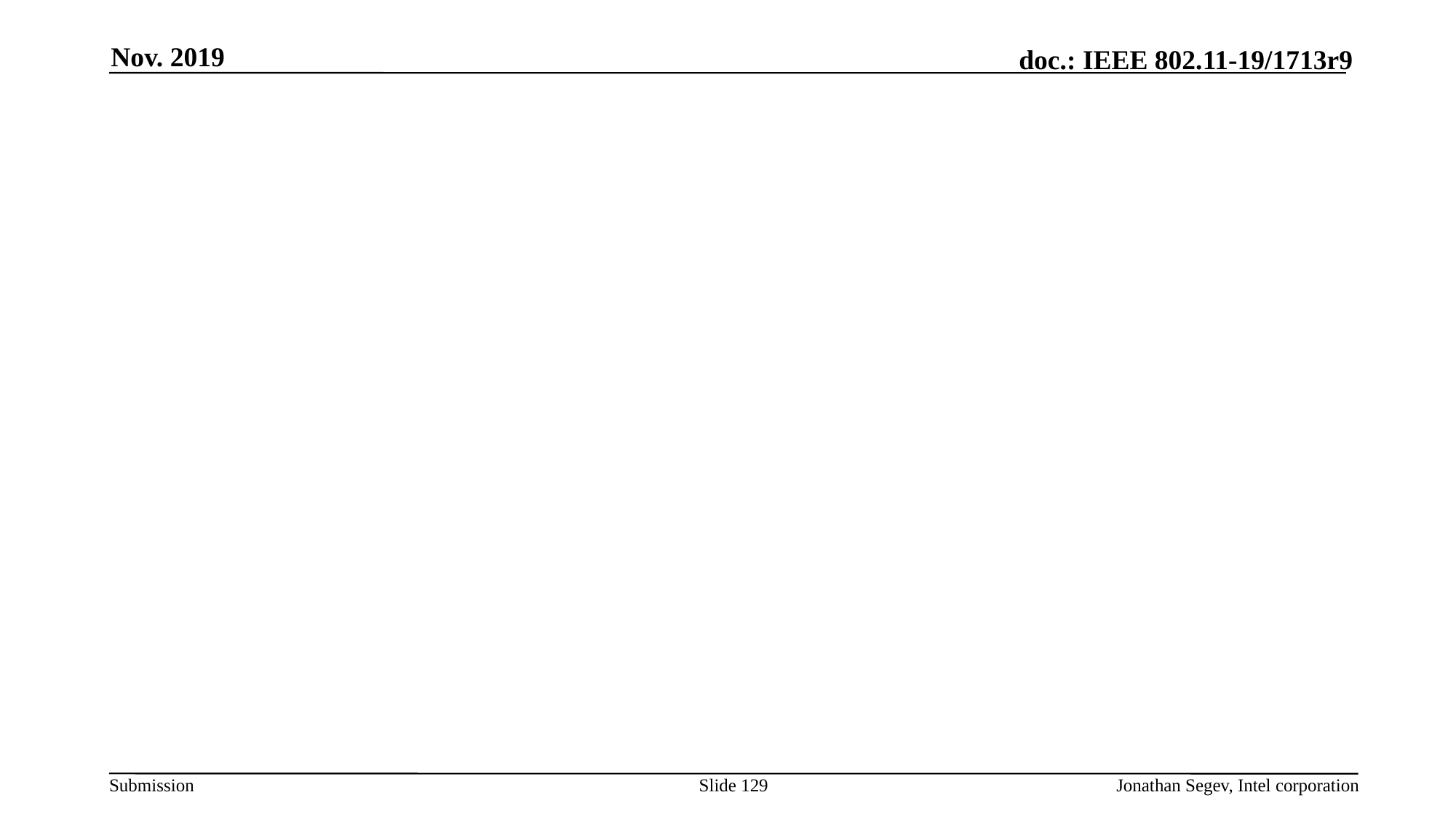

Nov. 2019
#

Slide 129
Jonathan Segev, Intel corporation